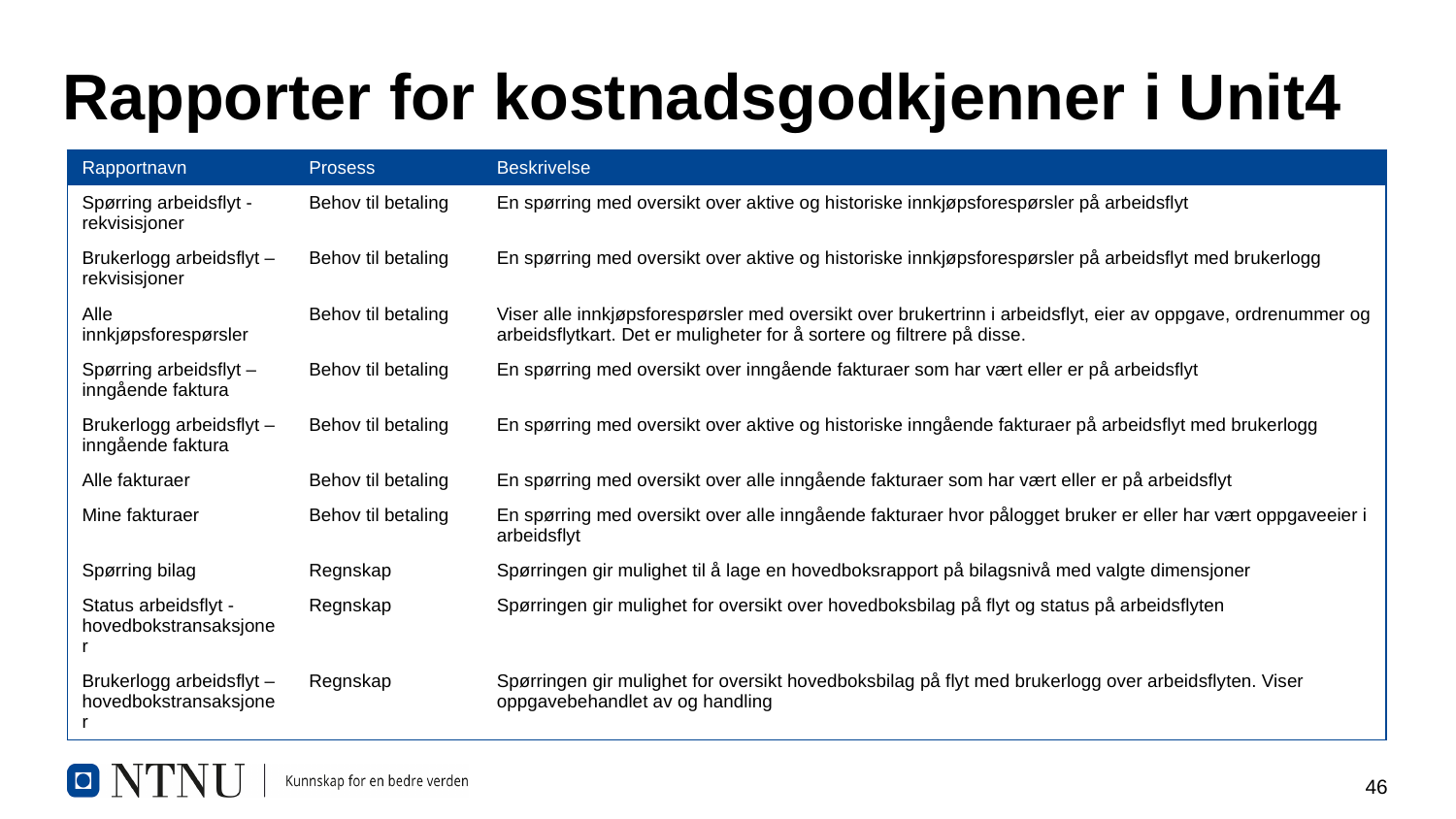

# Rapporter for kostnadsgodkjenner i Unit4
| Rapportnavn | Prosess | Beskrivelse |
| --- | --- | --- |
| Spørring arbeidsflyt - rekvisisjoner | Behov til betaling | En spørring med oversikt over aktive og historiske innkjøpsforespørsler på arbeidsflyt |
| Brukerlogg arbeidsflyt – rekvisisjoner | Behov til betaling | En spørring med oversikt over aktive og historiske innkjøpsforespørsler på arbeidsflyt med brukerlogg |
| Alle innkjøpsforespørsler | Behov til betaling | Viser alle innkjøpsforespørsler med oversikt over brukertrinn i arbeidsflyt, eier av oppgave, ordrenummer og arbeidsflytkart. Det er muligheter for å sortere og filtrere på disse. |
| Spørring arbeidsflyt – inngående faktura | Behov til betaling | En spørring med oversikt over inngående fakturaer som har vært eller er på arbeidsflyt |
| Brukerlogg arbeidsflyt – inngående faktura | Behov til betaling | En spørring med oversikt over aktive og historiske inngående fakturaer på arbeidsflyt med brukerlogg |
| Alle fakturaer | Behov til betaling | En spørring med oversikt over alle inngående fakturaer som har vært eller er på arbeidsflyt |
| Mine fakturaer | Behov til betaling | En spørring med oversikt over alle inngående fakturaer hvor pålogget bruker er eller har vært oppgaveeier i arbeidsflyt |
| Spørring bilag | Regnskap | Spørringen gir mulighet til å lage en hovedboksrapport på bilagsnivå med valgte dimensjoner |
| Status arbeidsflyt - hovedbokstransaksjoner | Regnskap | Spørringen gir mulighet for oversikt over hovedboksbilag på flyt og status på arbeidsflyten |
| Brukerlogg arbeidsflyt – hovedbokstransaksjoner | Regnskap | Spørringen gir mulighet for oversikt hovedboksbilag på flyt med brukerlogg over arbeidsflyten. Viser oppgavebehandlet av og handling |